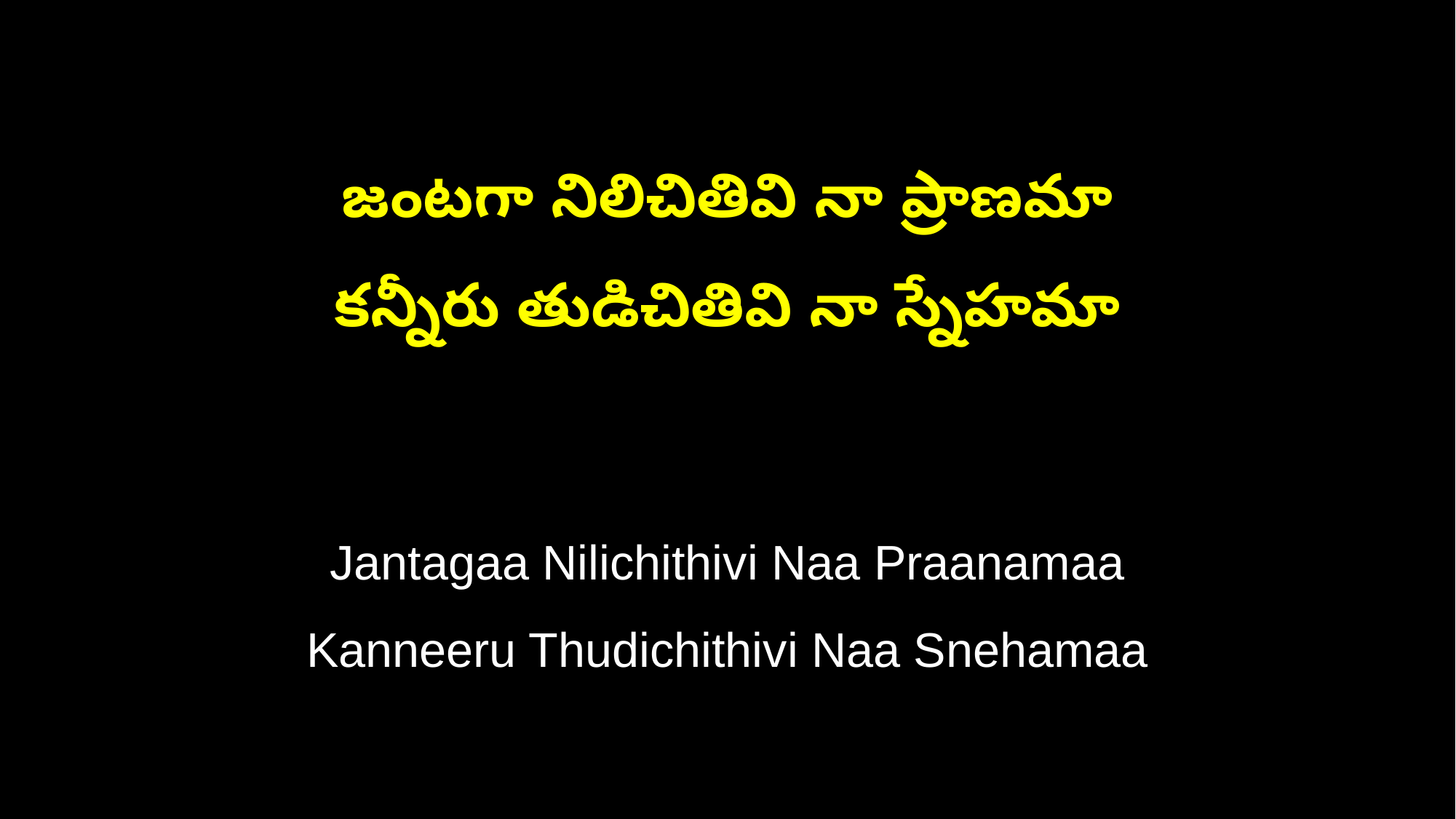

జంటగా నిలిచితివి నా ప్రాణమా
కన్నీరు తుడిచితివి నా స్నేహమా
Jantagaa Nilichithivi Naa Praanamaa
Kanneeru Thudichithivi Naa Snehamaa